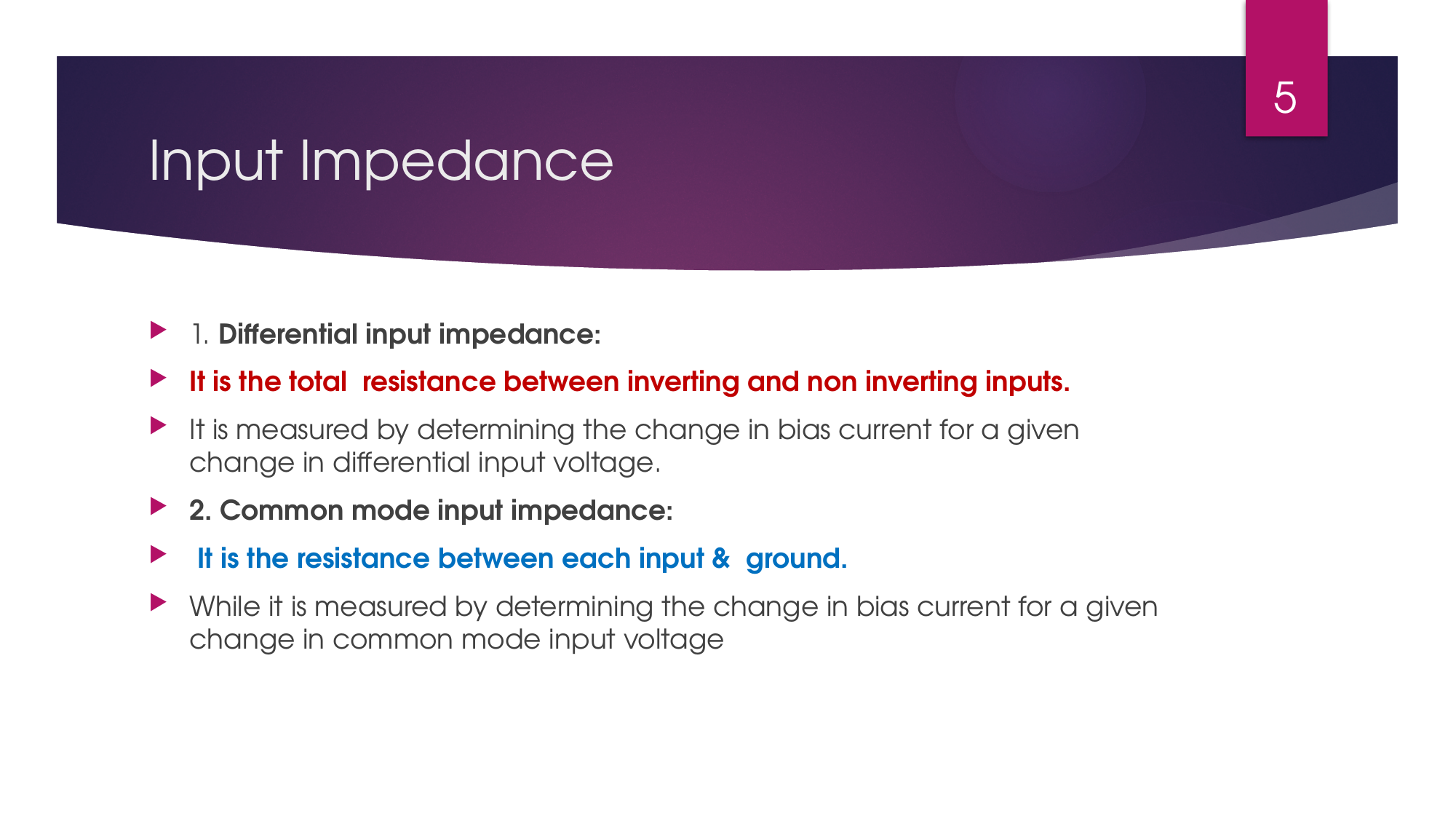

5
# Input Impedance
1. Differential input impedance:
It is the total  resistance between inverting and non inverting inputs.
It is measured by determining the change in bias current for a given change in differential input voltage.
2. Common mode input impedance:
 It is the resistance between each input &  ground.
While it is measured by determining the change in bias current for a given change in common mode input voltage